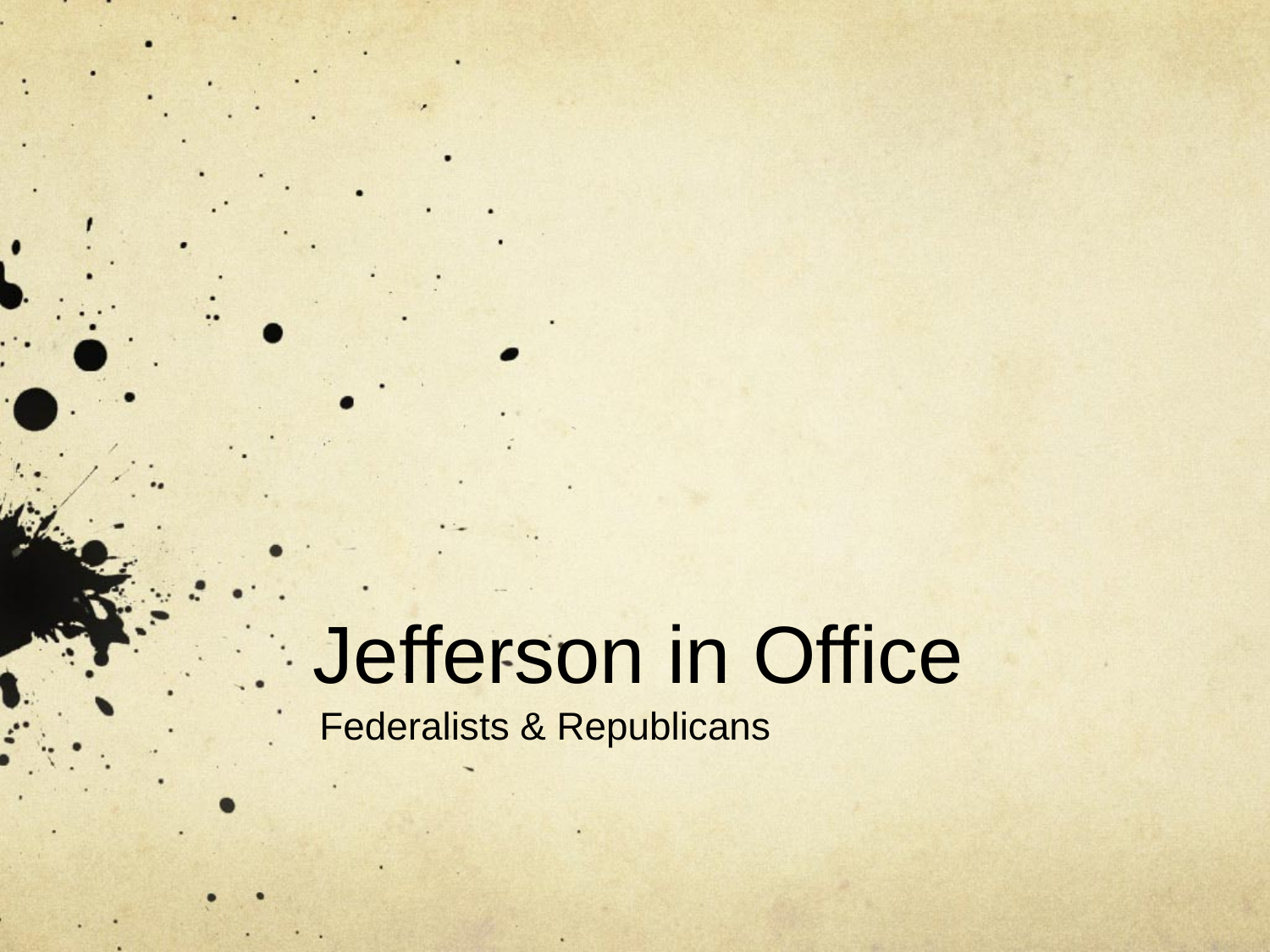

# Jefferson in Office
Federalists & Republicans